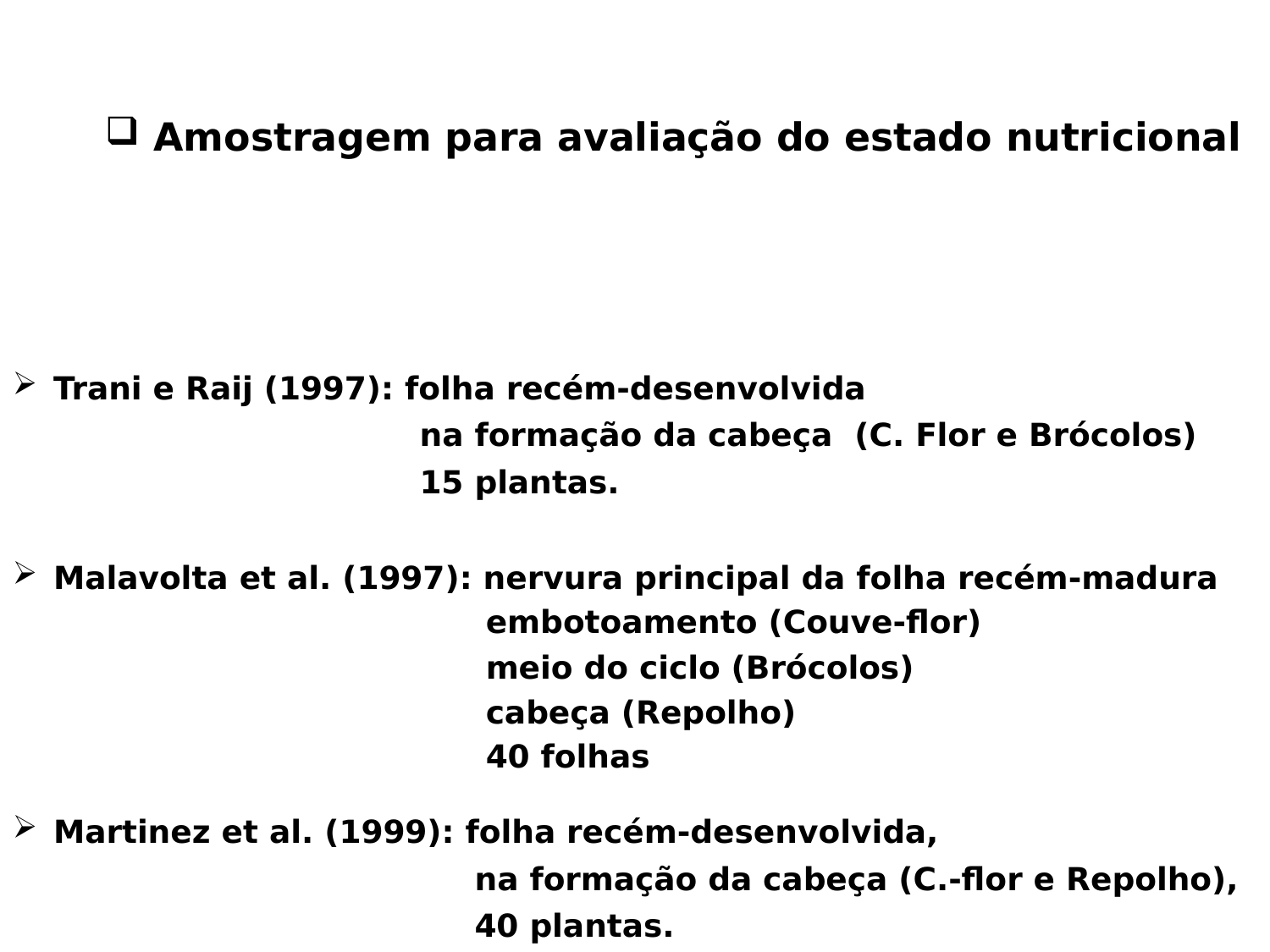

Amostragem para avaliação do estado nutricional
 Trani e Raij (1997): folha recém-desenvolvida
                                     na formação da cabeça  (C. Flor e Brócolos)
                                     15 plantas.
 Malavolta et al. (1997): nervura principal da folha recém-madura
                                           embotoamento (Couve-flor)
                                           meio do ciclo (Brócolos)
                                           cabeça (Repolho)
                                           40 folhas
 Martinez et al. (1999): folha recém-desenvolvida,
                                          na formação da cabeça (C.-flor e Repolho),
                                          40 plantas.